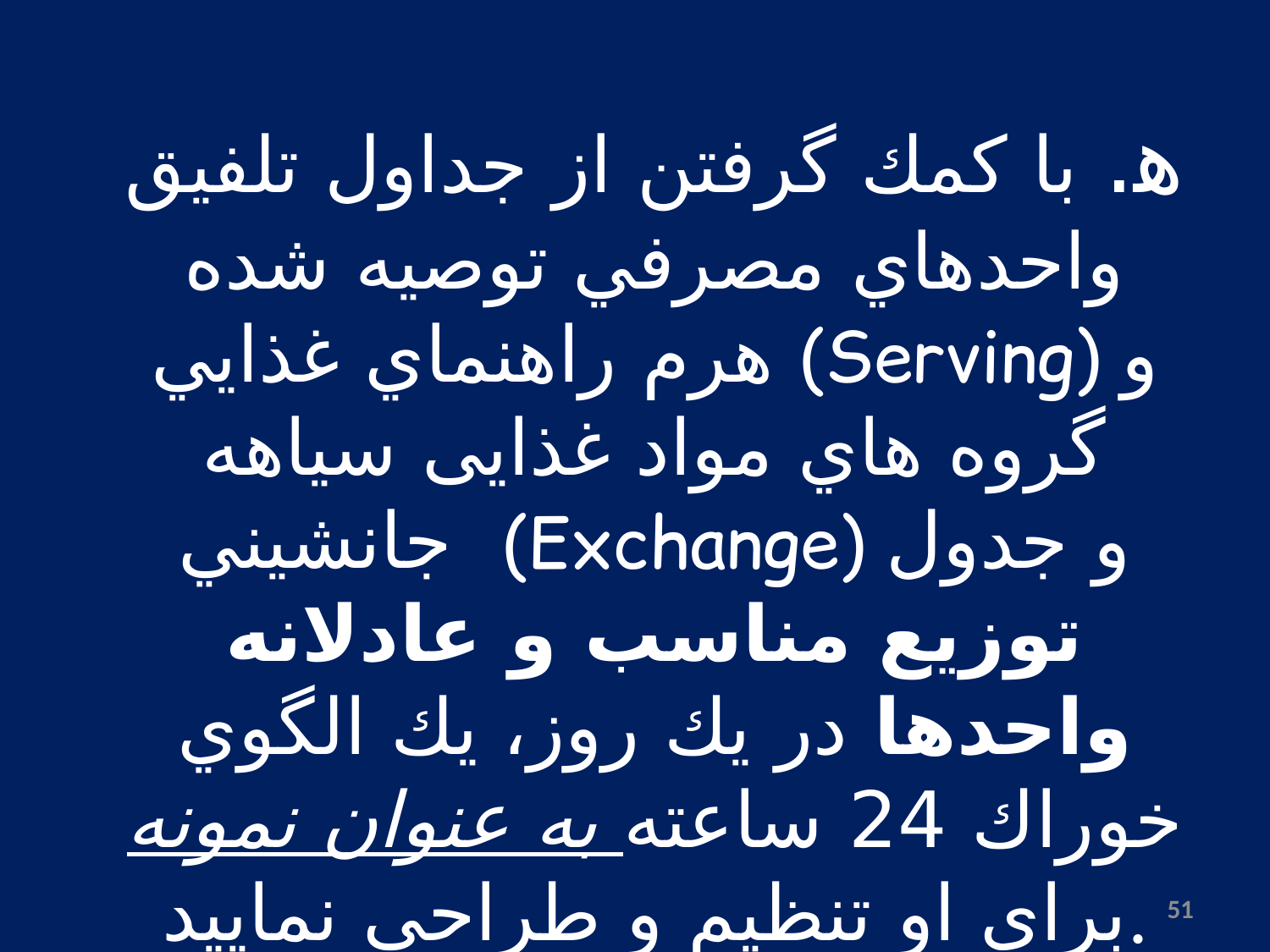

# ﻫ. با كمك گرفتن از جداول تلفيق واحدهاي مصرفي توصيه شده هرم راهنماي غذايي (Serving) و گروه هاي مواد غذایی سياهه جانشيني  (Exchange) و جدول توزيع مناسب و عادلانه واحدها در يك روز، يك الگوي خوراك 24 ساعته به عنوان نمونه براي او تنظيم و طراحی نماييد.
51